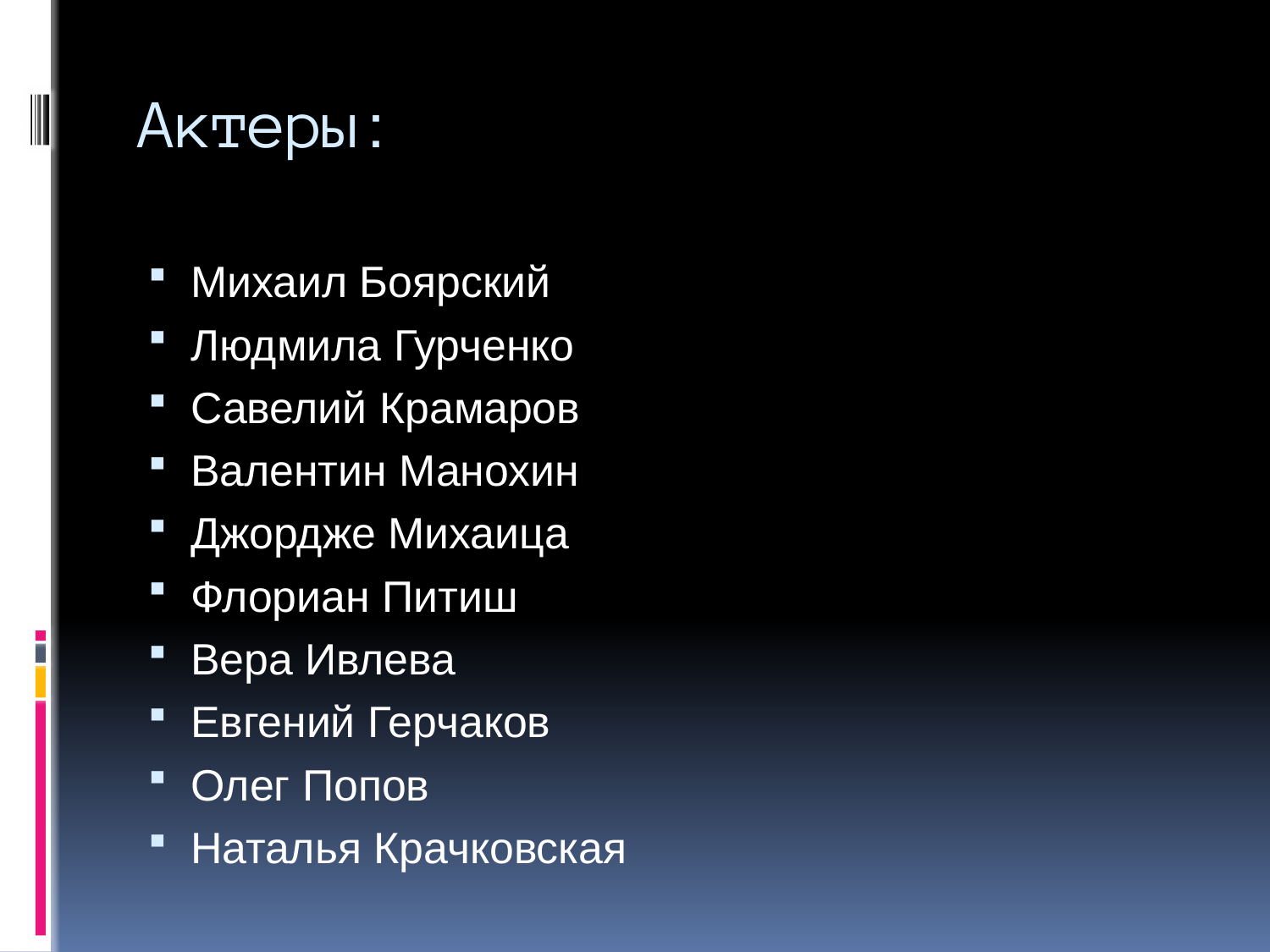

# Актеры:
Михаил Боярский
Людмила Гурченко
Савелий Крамаров
Валентин Манохин
Джордже Михаица
Флориан Питиш
Вера Ивлева
Евгений Герчаков
Олег Попов
Наталья Крачковская